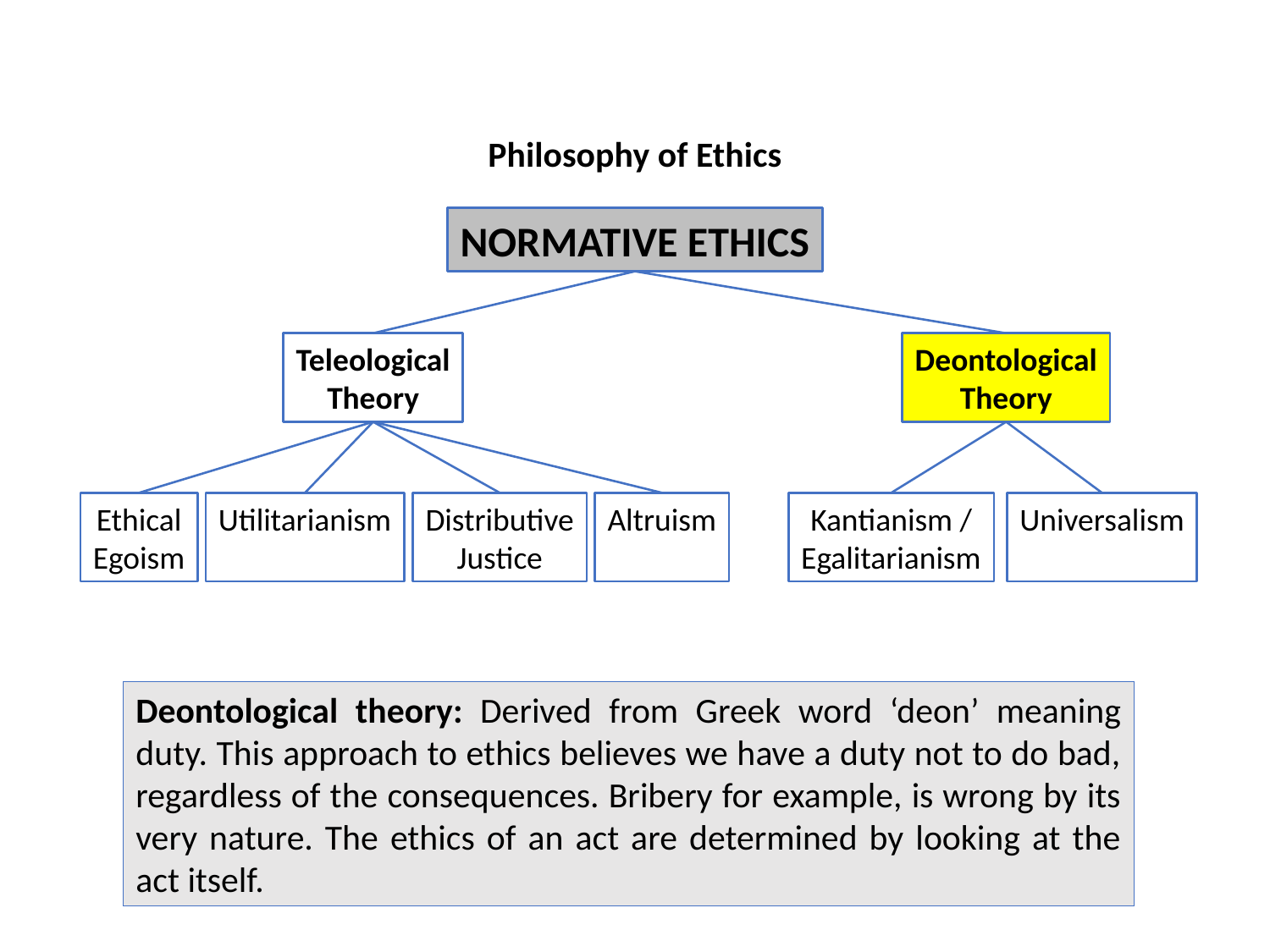

Philosophy of Ethics
NORMATIVE ETHICS
Teleological
Theory
Deontological
Theory
Ethical
Egoism
Utilitarianism

Distributive
Justice
Altruism

Kantianism /
Egalitarianism
Universalism

Deontological theory: Derived from Greek word ‘deon’ meaning duty. This approach to ethics believes we have a duty not to do bad, regardless of the consequences. Bribery for example, is wrong by its very nature. The ethics of an act are determined by looking at the act itself.